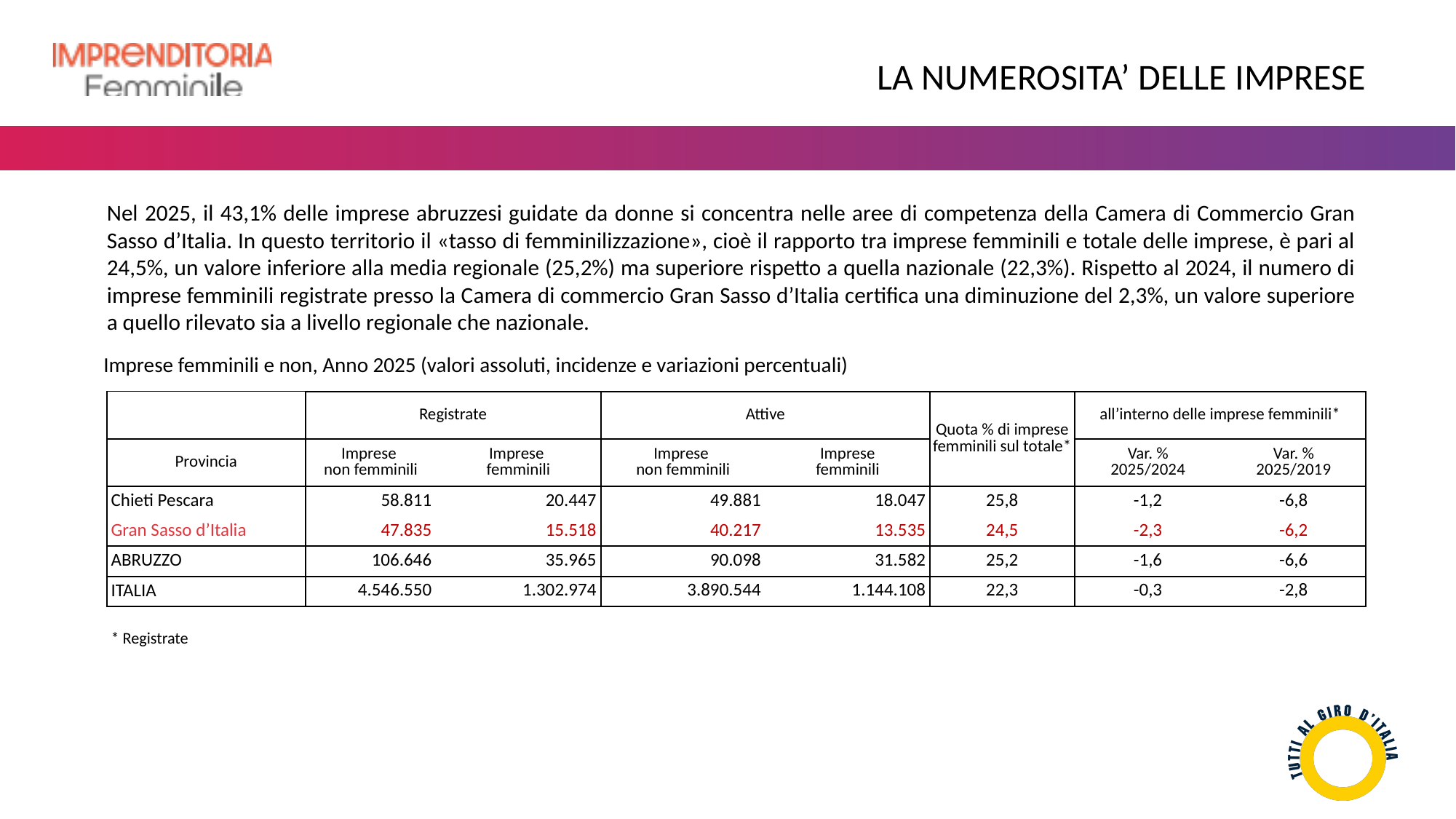

LA NUMEROSITA’ DELLE IMPRESE
Nel 2025, il 43,1% delle imprese abruzzesi guidate da donne si concentra nelle aree di competenza della Camera di Commercio Gran Sasso d’Italia. In questo territorio il «tasso di femminilizzazione», cioè il rapporto tra imprese femminili e totale delle imprese, è pari al 24,5%, un valore inferiore alla media regionale (25,2%) ma superiore rispetto a quella nazionale (22,3%). Rispetto al 2024, il numero di imprese femminili registrate presso la Camera di commercio Gran Sasso d’Italia certifica una diminuzione del 2,3%, un valore superiore a quello rilevato sia a livello regionale che nazionale.
Imprese femminili e non, Anno 2025 (valori assoluti, incidenze e variazioni percentuali)
|  | Registrate |  | Attive |  | Quota % di imprese femminili sul totale\* | all’interno delle imprese femminili\* | Var. 2022/2019 imprese femminili (registrate) |
| --- | --- | --- | --- | --- | --- | --- | --- |
| Provincia | Imprese non femminili | Imprese femminili | Imprese non femminili | Imprese femminili |  | Var. % 2025/2024 | Var. % 2025/2019 |
| Chieti Pescara | 58.811 | 20.447 | 49.881 | 18.047 | 25,8 | -1,2 | -6,8 |
| Gran Sasso d’Italia | 47.835 | 15.518 | 40.217 | 13.535 | 24,5 | -2,3 | -6,2 |
| ABRUZZO | 106.646 | 35.965 | 90.098 | 31.582 | 25,2 | -1,6 | -6,6 |
| ITALIA | 4.546.550 | 1.302.974 | 3.890.544 | 1.144.108 | 22,3 | -0,3 | -2,8 |
* Registrate